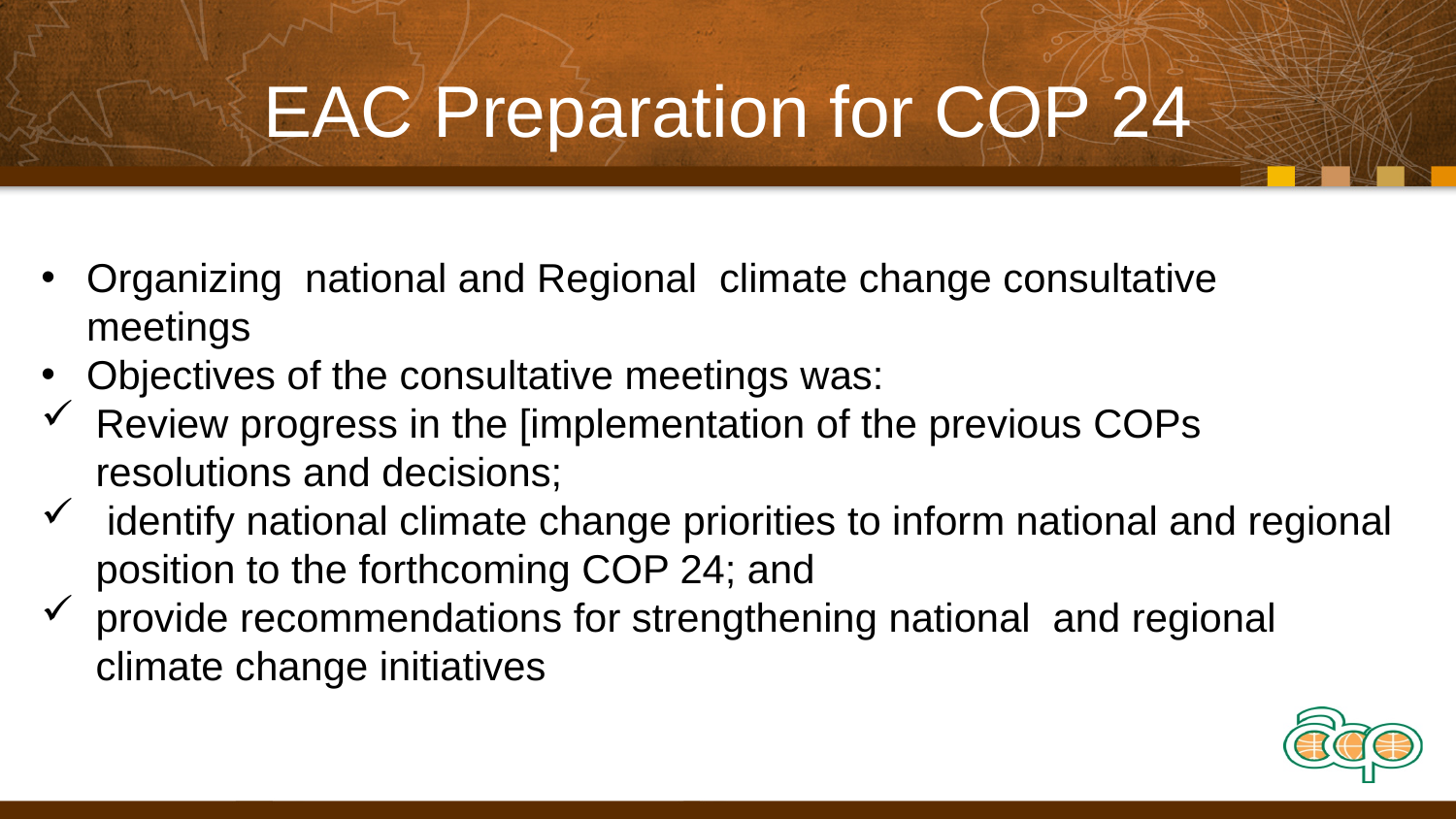

# EAC Preparation for COP 24

Organizing  national and Regional  climate change consultative meetings
Objectives of the consultative meetings was:
Review progress in the [implementation of the previous COPs resolutions and decisions;
 identify national climate change priorities to inform national and regional position to the forthcoming COP 24; and
provide recommendations for strengthening national  and regional climate change initiatives